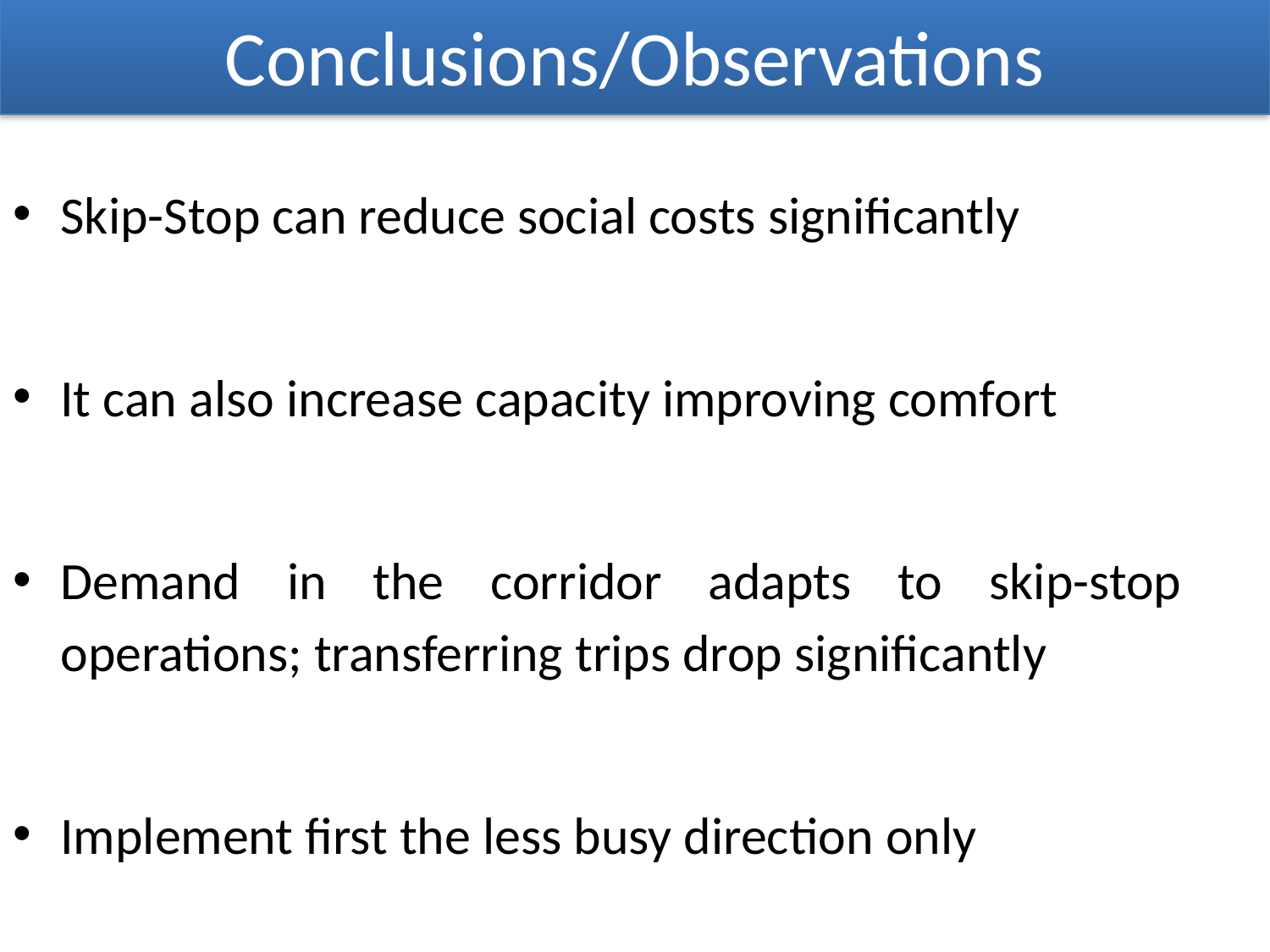

# Conclusions/Observations
Skip-Stop can reduce social costs significantly

It can also increase capacity improving comfort

Demand in the corridor adapts to skip-stop operations; transferring trips drop significantly

Implement first the less busy direction only